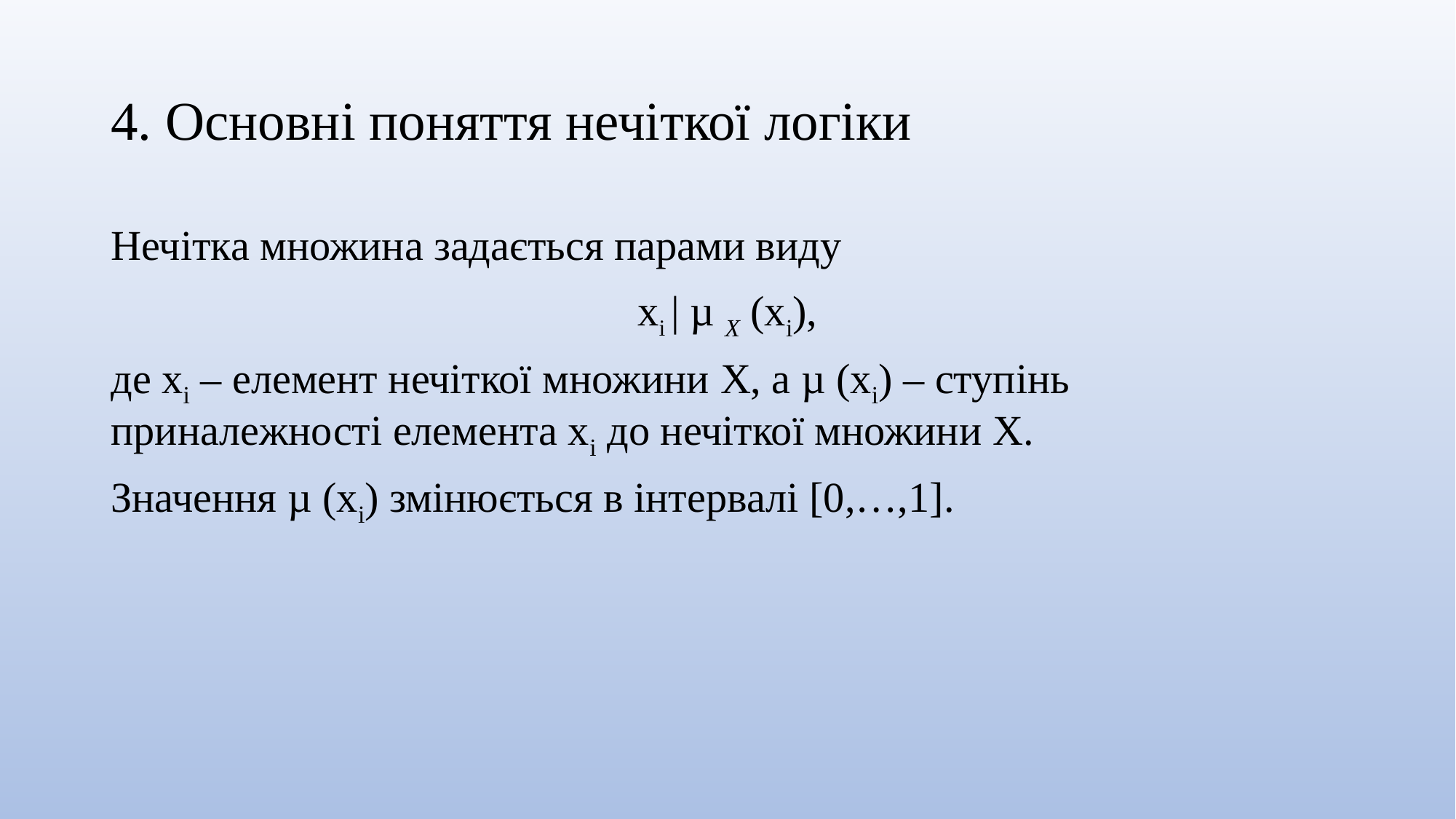

# 4. Основні поняття нечіткої логіки
Нечітка множина задається парами виду
xi | µ X (xi),
де хi – елемент нечіткої множини X, a µ (xi) – ступінь приналежності елемента хi до нечіткої множини X.
Значення µ (xi) змінюється в інтервалі [0,…,1].